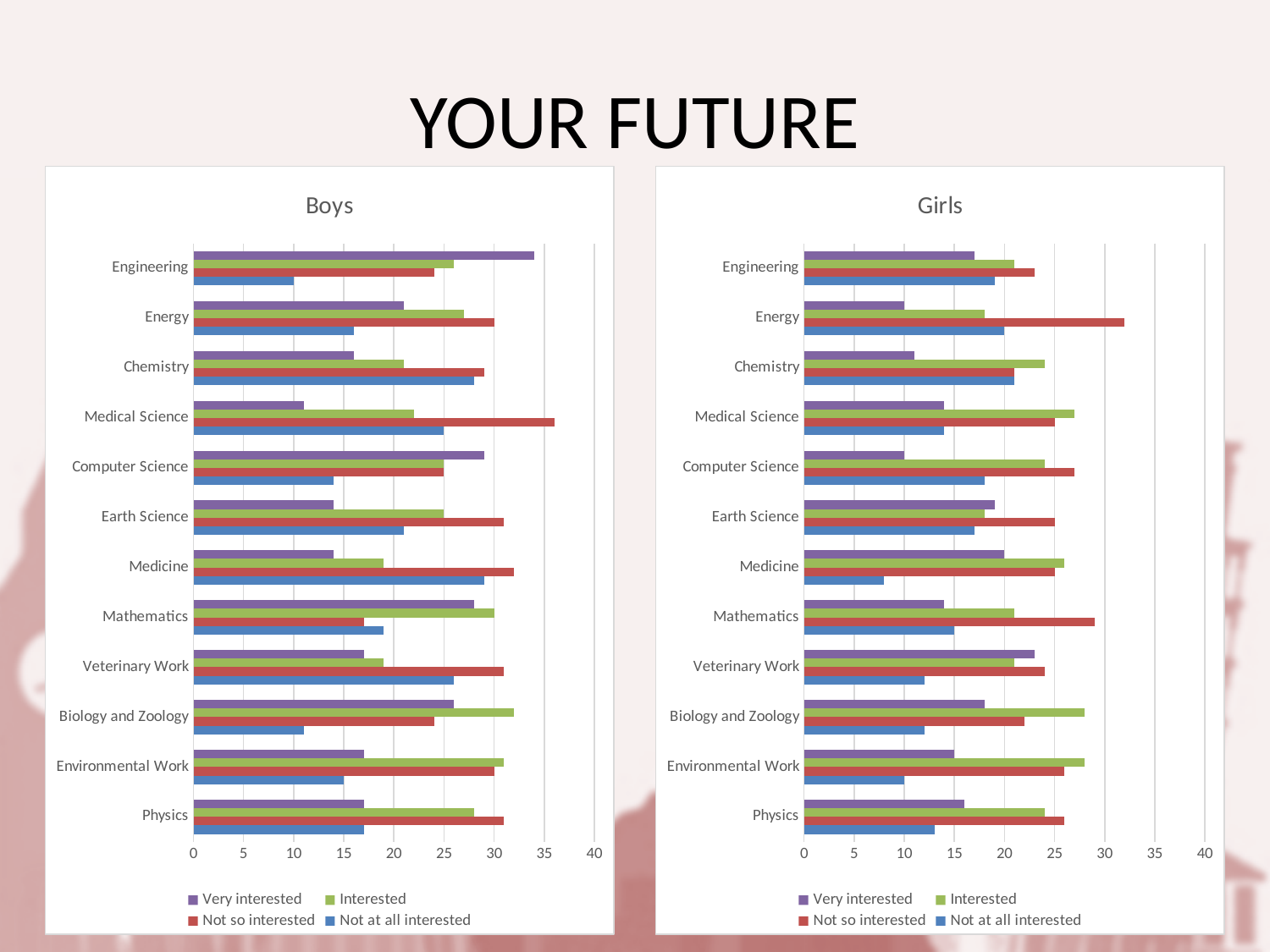

# YOUR FUTURE

### Chart: Boys

| Category | Not at all interested | Not so interested | Interested | Very interested |
|---|---|---|---|---|
| Physics | 17.0 | 31.0 | 28.0 | 17.0 |
| Environmental Work | 15.0 | 30.0 | 31.0 | 17.0 |
| Biology and Zoology | 11.0 | 24.0 | 32.0 | 26.0 |
| Veterinary Work | 26.0 | 31.0 | 19.0 | 17.0 |
| Mathematics | 19.0 | 17.0 | 30.0 | 28.0 |
| Medicine | 29.0 | 32.0 | 19.0 | 14.0 |
| Earth Science | 21.0 | 31.0 | 25.0 | 14.0 |
| Computer Science | 14.0 | 25.0 | 25.0 | 29.0 |
| Medical Science | 25.0 | 36.0 | 22.0 | 11.0 |
| Chemistry | 28.0 | 29.0 | 21.0 | 16.0 |
| Energy | 16.0 | 30.0 | 27.0 | 21.0 |
| Engineering | 10.0 | 24.0 | 26.0 | 34.0 |

### Chart: Girls

| Category | Not at all interested | Not so interested | Interested | Very interested |
|---|---|---|---|---|
| Physics | 13.0 | 26.0 | 24.0 | 16.0 |
| Environmental Work | 10.0 | 26.0 | 28.0 | 15.0 |
| Biology and Zoology | 12.0 | 22.0 | 28.0 | 18.0 |
| Veterinary Work | 12.0 | 24.0 | 21.0 | 23.0 |
| Mathematics | 15.0 | 29.0 | 21.0 | 14.0 |
| Medicine | 8.0 | 25.0 | 26.0 | 20.0 |
| Earth Science | 17.0 | 25.0 | 18.0 | 19.0 |
| Computer Science | 18.0 | 27.0 | 24.0 | 10.0 |
| Medical Science | 14.0 | 25.0 | 27.0 | 14.0 |
| Chemistry | 21.0 | 21.0 | 24.0 | 11.0 |
| Energy | 20.0 | 32.0 | 18.0 | 10.0 |
| Engineering | 19.0 | 23.0 | 21.0 | 17.0 |